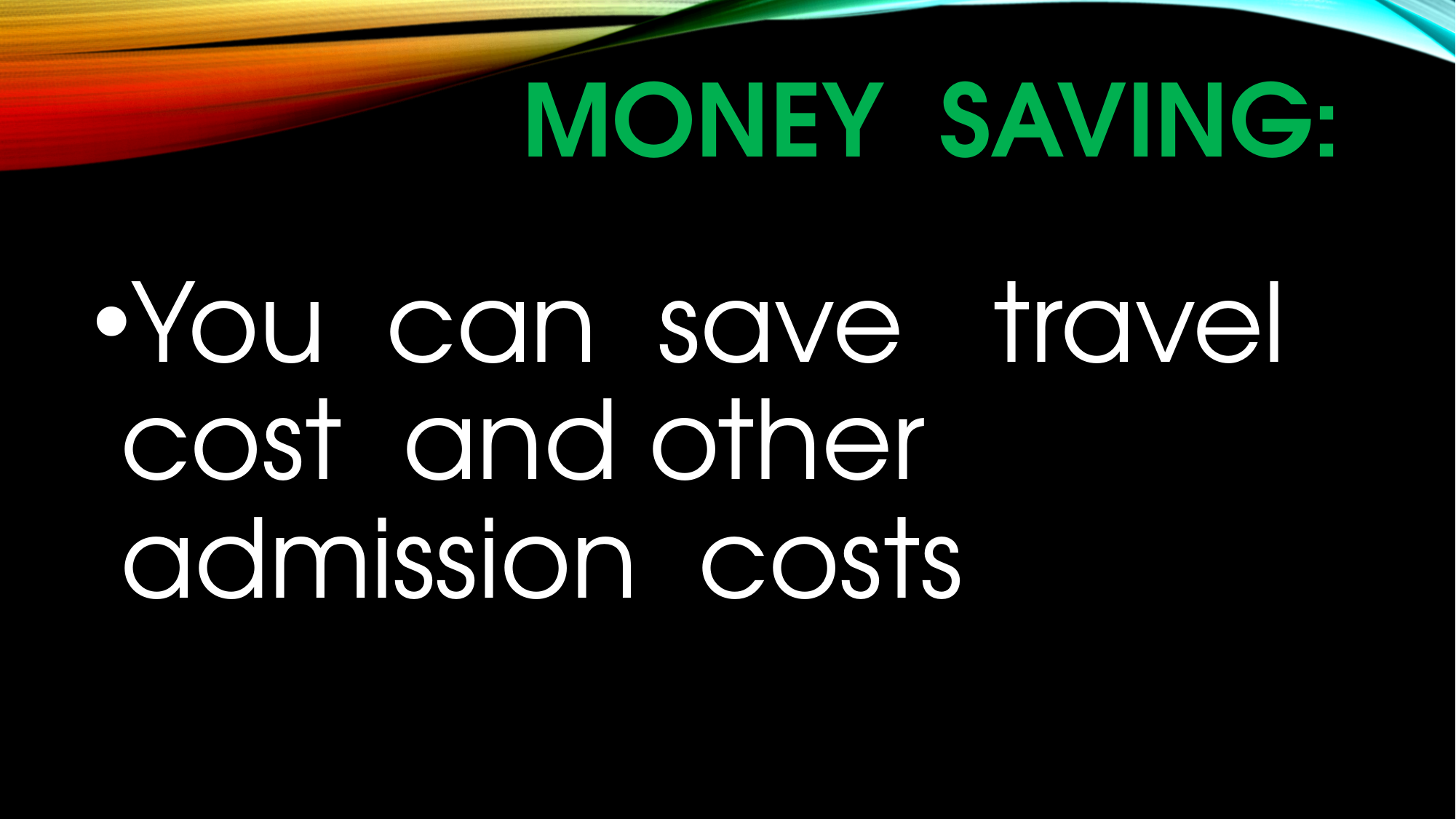

# Money  saving:
You  can  save   travel cost  and other  admission  costs